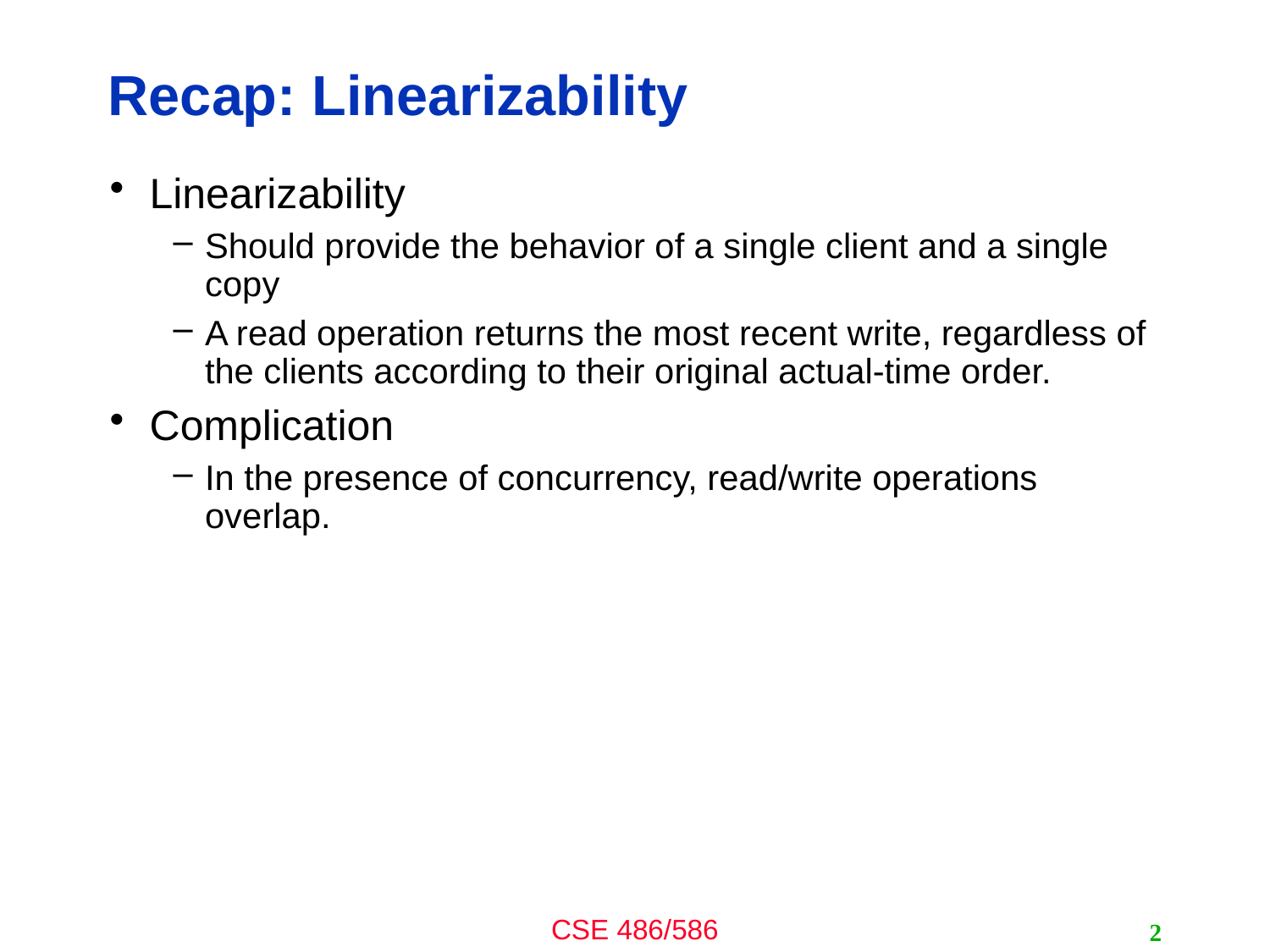

# Recap: Linearizability
Linearizability
Should provide the behavior of a single client and a single copy
A read operation returns the most recent write, regardless of the clients according to their original actual-time order.
Complication
In the presence of concurrency, read/write operations overlap.
2